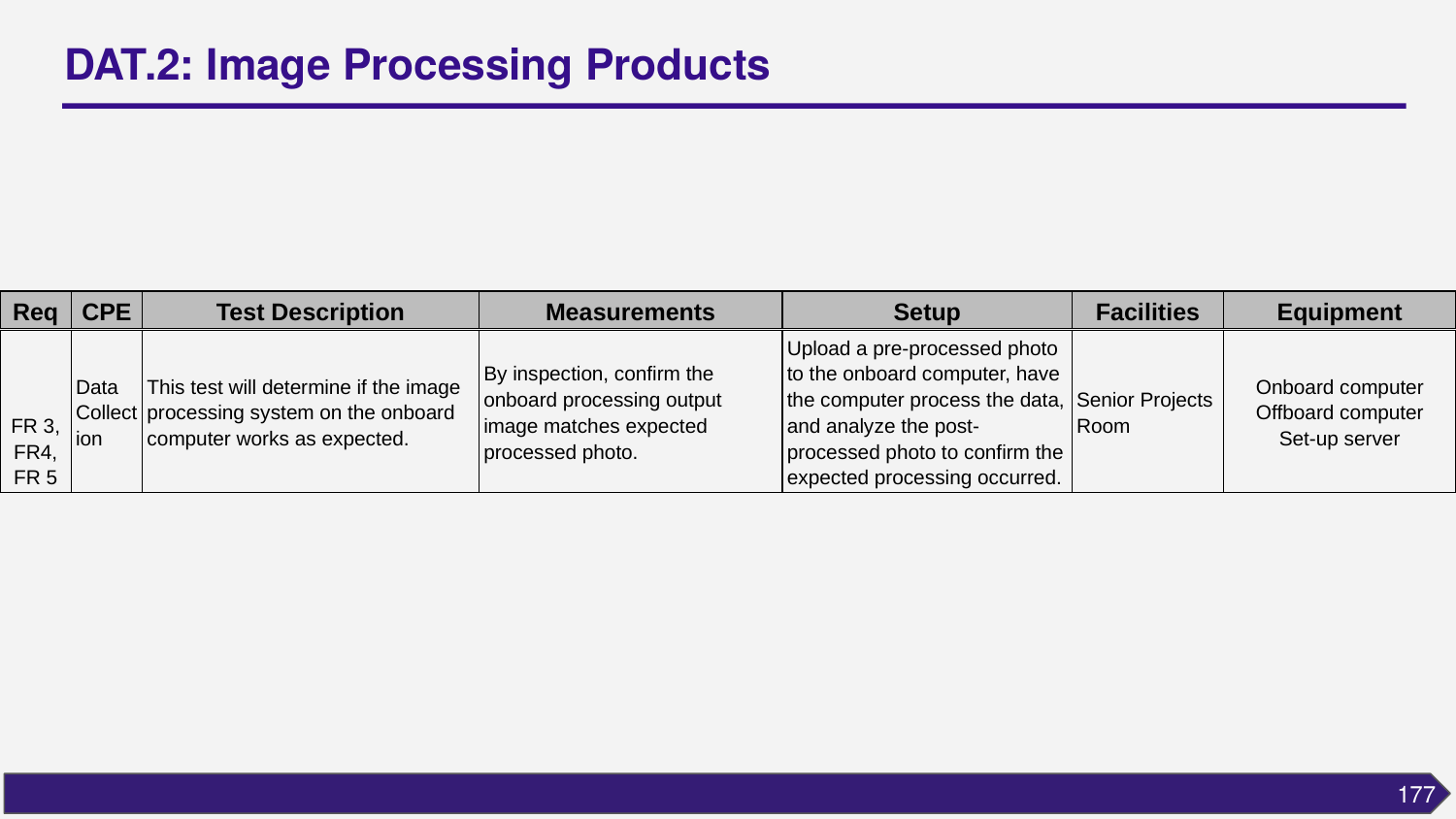

# DAT.2: Image Processing Products
| Req | CPE | Test Description | Measurements | Setup | Facilities | Equipment |
| --- | --- | --- | --- | --- | --- | --- |
| FR 3, FR4, FR 5 | Data Collection | This test will determine if the image processing system on the onboard computer works as expected. | By inspection, confirm the onboard processing output image matches expected processed photo. | Upload a pre-processed photo to the onboard computer, have the computer process the data, and analyze the post-processed photo to confirm the expected processing occurred. | Senior Projects Room | Onboard computer Offboard computer Set-up server |
| --- | --- | --- | --- | --- | --- | --- |
177